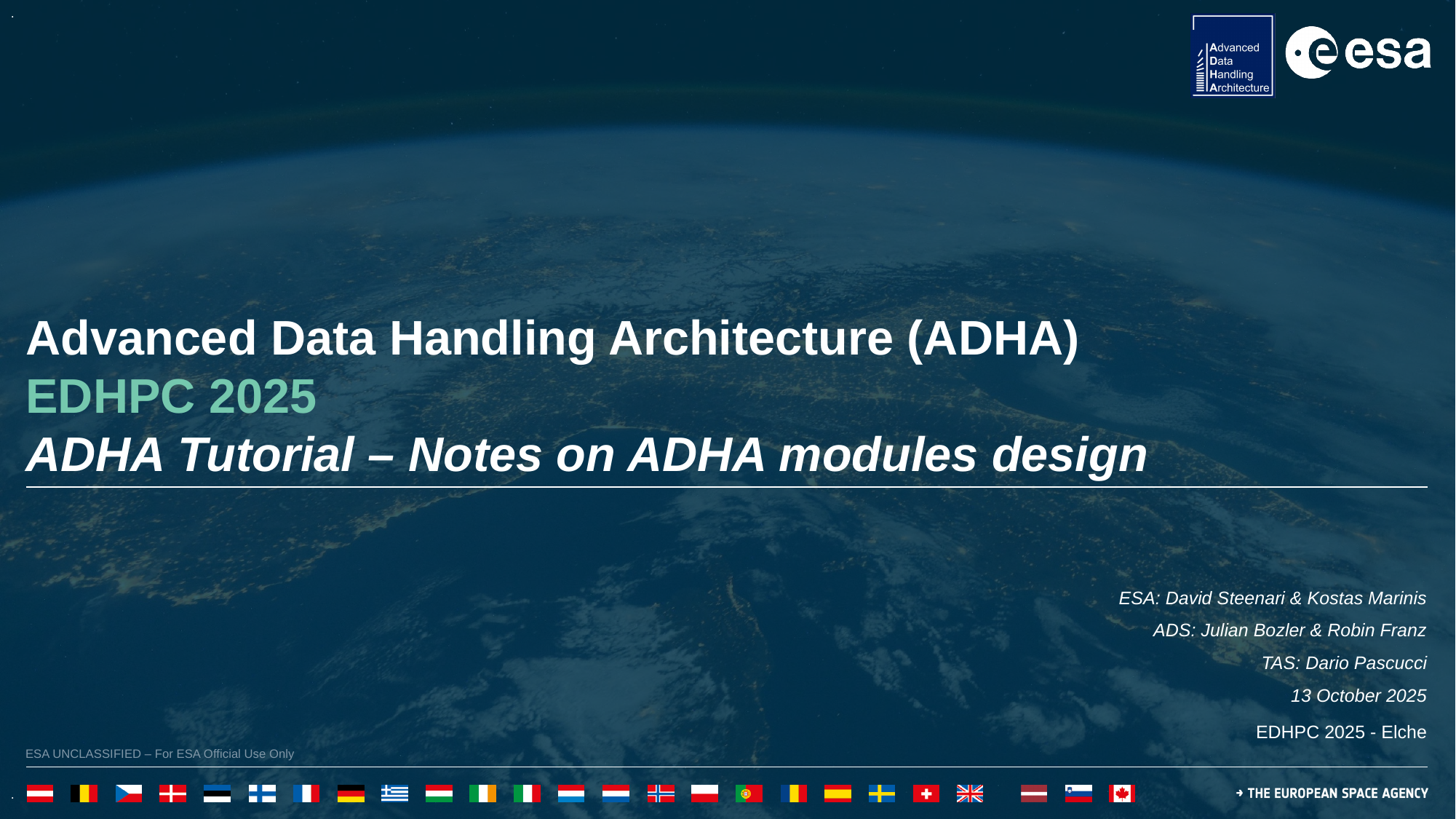

# Advanced Data Handling Architecture (ADHA) EDHPC 2025 ADHA Tutorial – Notes on ADHA modules design
ESA: David Steenari & Kostas Marinis
ADS: Julian Bozler & Robin Franz
TAS: Dario Pascucci
13 October 2025
EDHPC 2025 - Elche